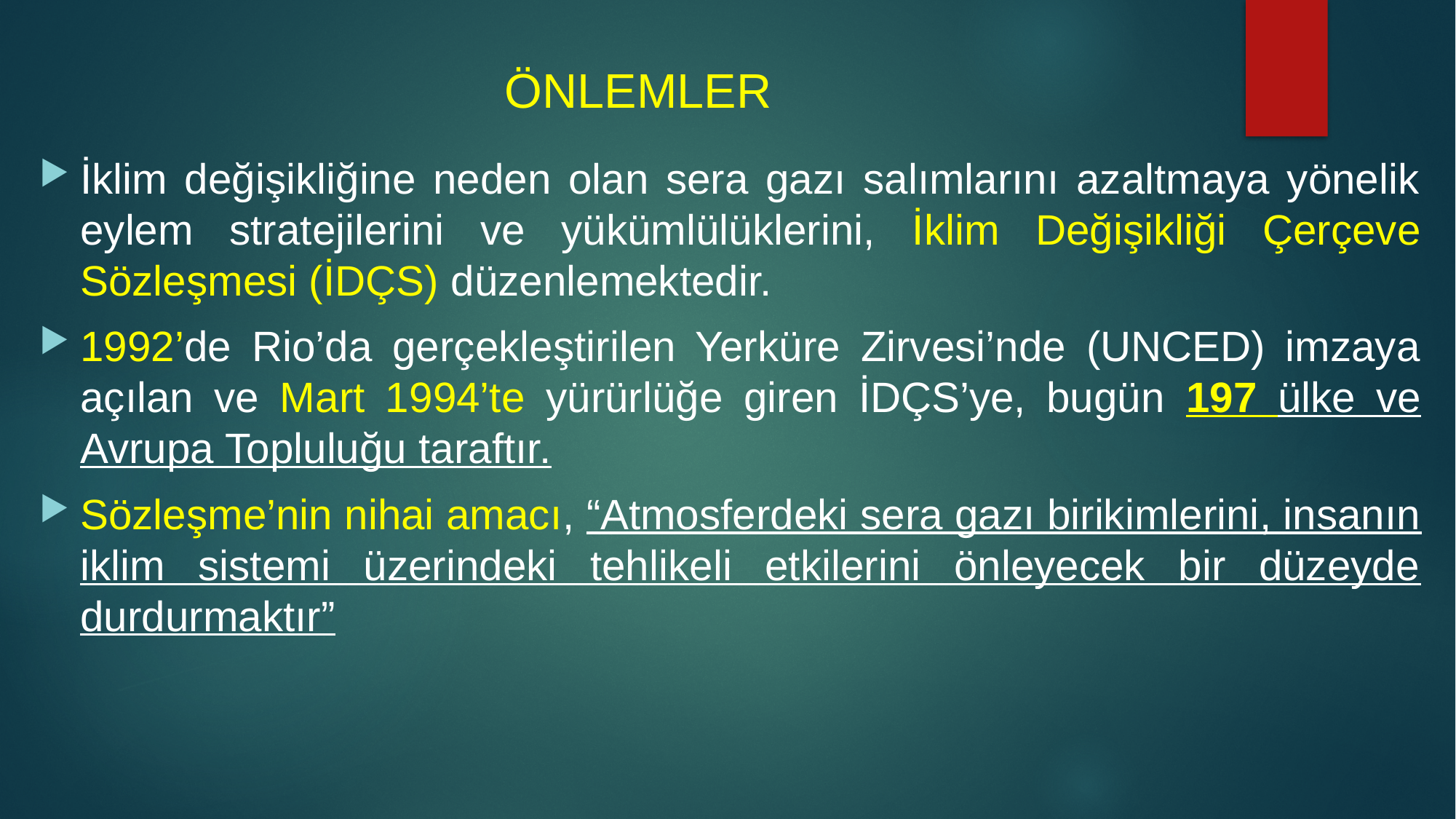

# ÖNLEMLER
İklim değişikliğine neden olan sera gazı salımlarını azaltmaya yönelik eylem stratejilerini ve yükümlülüklerini, İklim Değişikliği Çerçeve Sözleşmesi (İDÇS) düzenlemektedir.
1992’de Rio’da gerçekleştirilen Yerküre Zirvesi’nde (UNCED) imzaya açılan ve Mart 1994’te yürürlüğe giren İDÇS’ye, bugün 197 ülke ve Avrupa Topluluğu taraftır.
Sözleşme’nin nihai amacı, “Atmosferdeki sera gazı birikimlerini, insanın iklim sistemi üzerindeki tehlikeli etkilerini önleyecek bir düzeyde durdurmaktır”